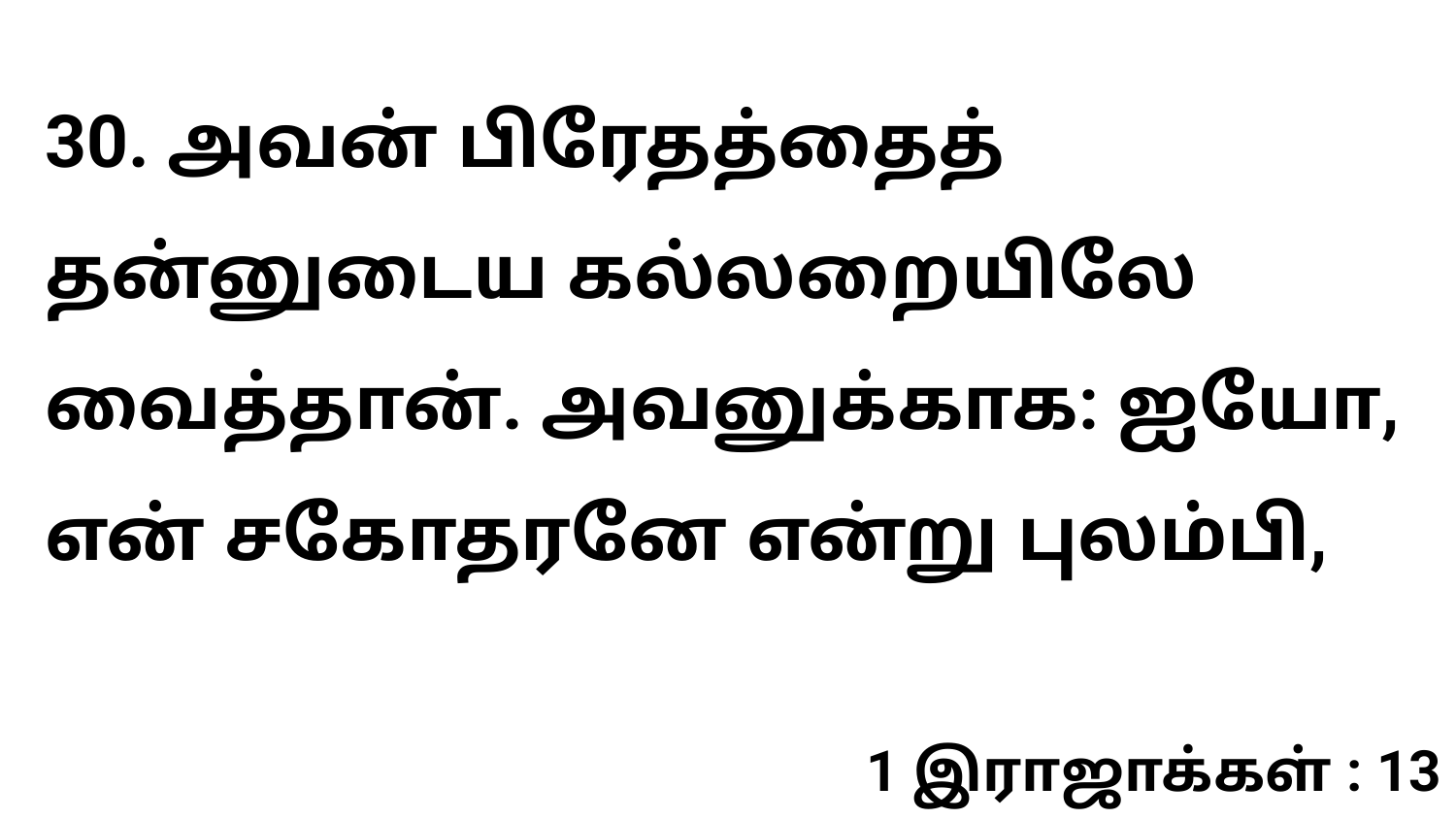

30. அவன் பிரேதத்தைத் தன்னுடைய கல்லறையிலே வைத்தான். அவனுக்காக: ஐயோ, என் சகோதரனே என்று புலம்பி,
1 இராஜாக்கள் : 13